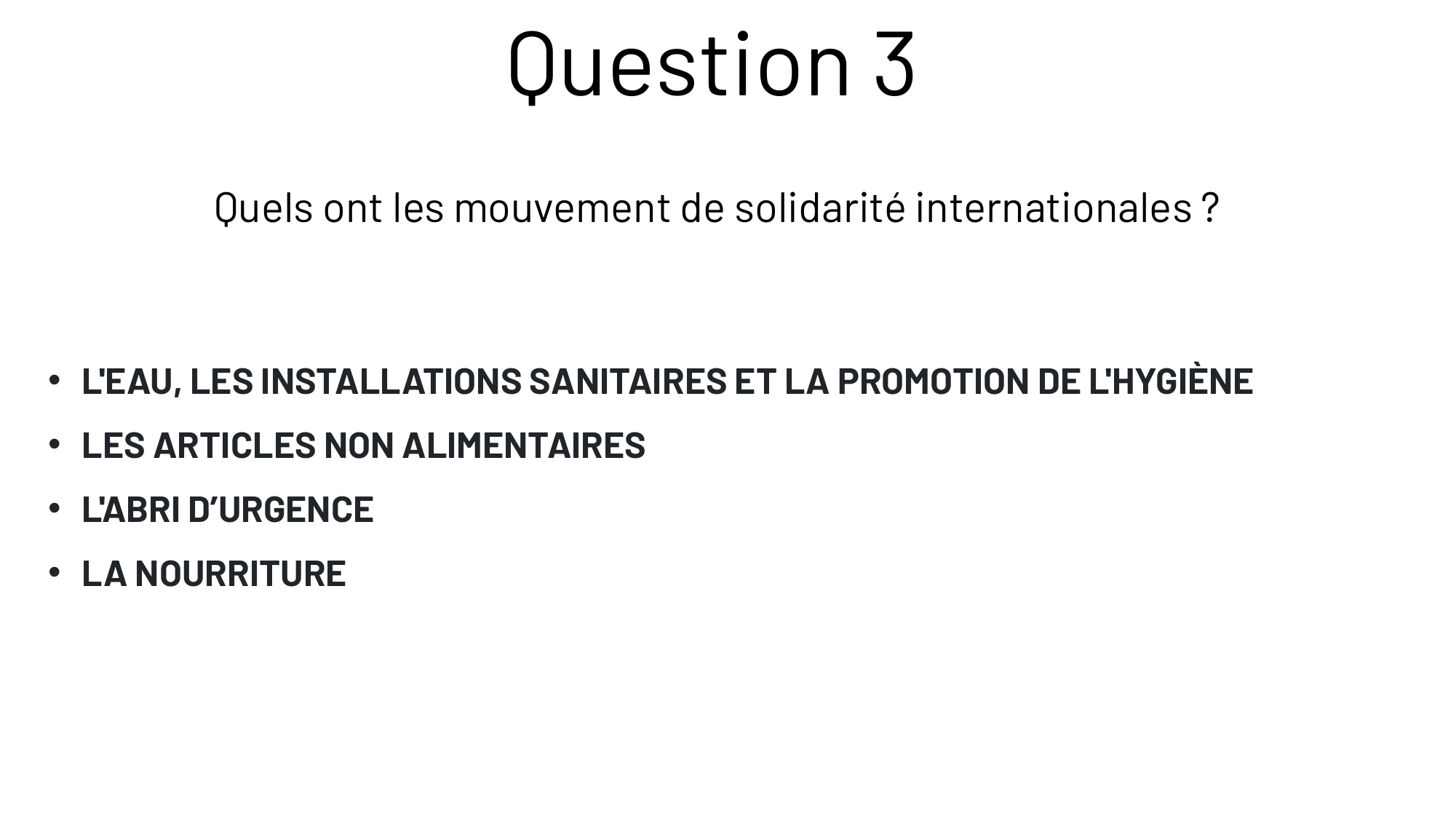

Question 3
Quels ont les mouvement de solidarité internationale​s ?
L'eau, les installations sanitaires et la promotion de l'hygiène​

Les articles non alimentaires​

L'abri d’urgence​

La nourriture